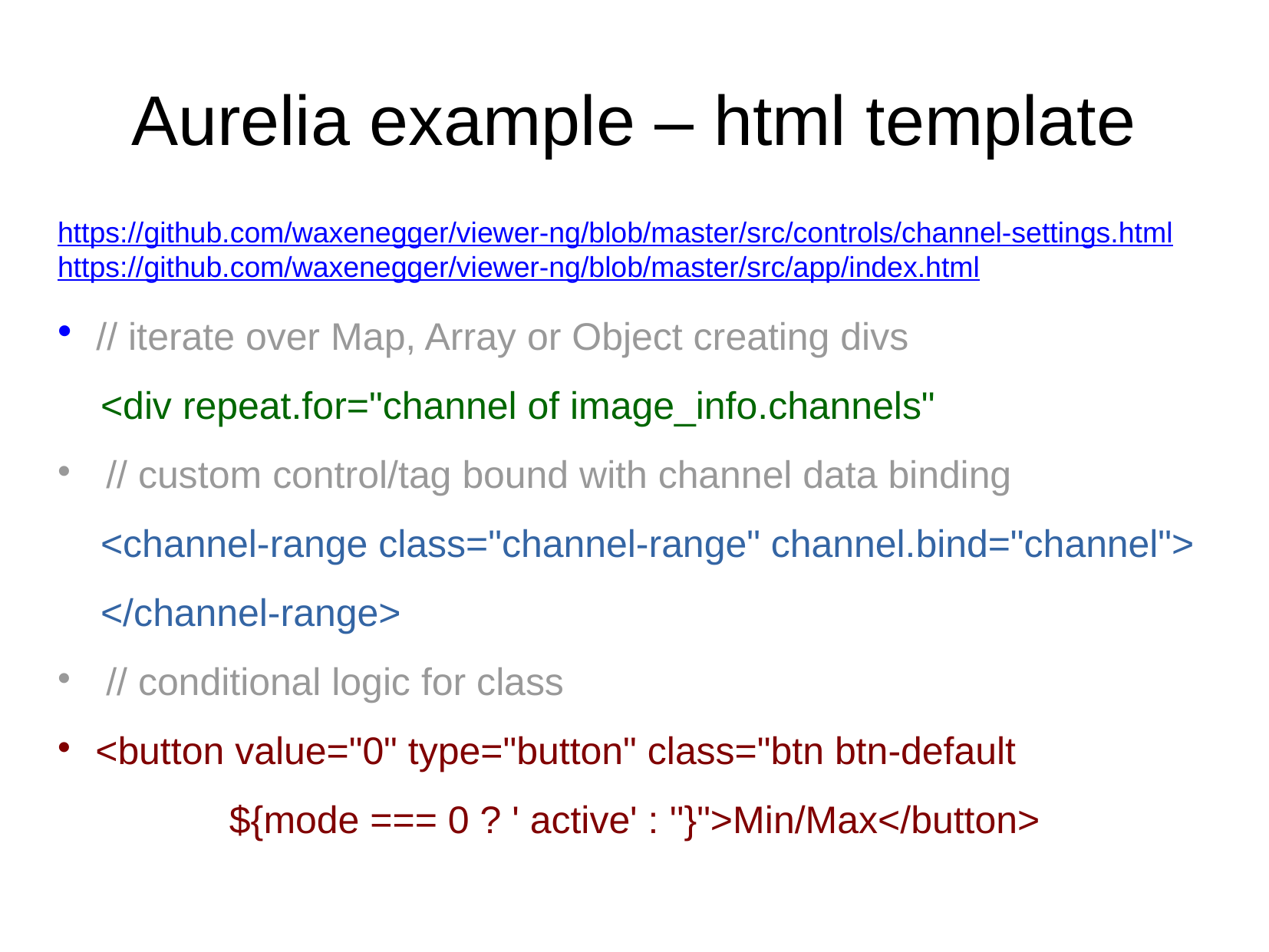

Aurelia example – html template
https://github.com/waxenegger/viewer-ng/blob/master/src/controls/channel-settings.html
https://github.com/waxenegger/viewer-ng/blob/master/src/app/index.html
 // iterate over Map, Array or Object creating divs
    <div repeat.for="channel of image_info.channels"
  // custom control/tag bound with channel data binding
    <channel-range class="channel-range" channel.bind="channel">
    </channel-range>
  // conditional logic for class
 <button value="0" type="button" class="btn btn-default
                ${mode === 0 ? ' active' : ''}">Min/Max</button>